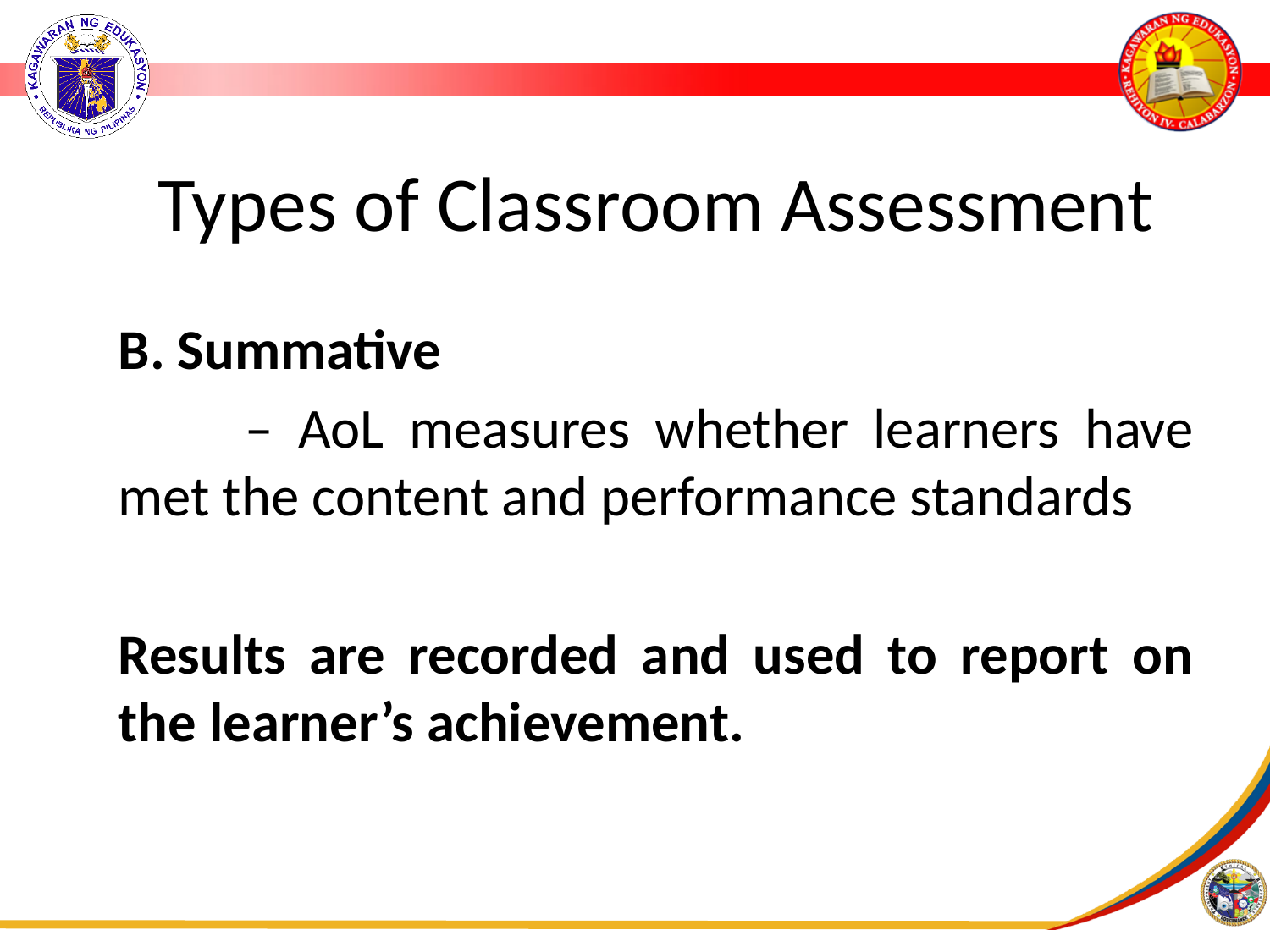

# Types of Classroom Assessment
B. Summative
	– AoL measures whether learners have met the content and performance standards

Results are recorded and used to report on the learner’s achievement.